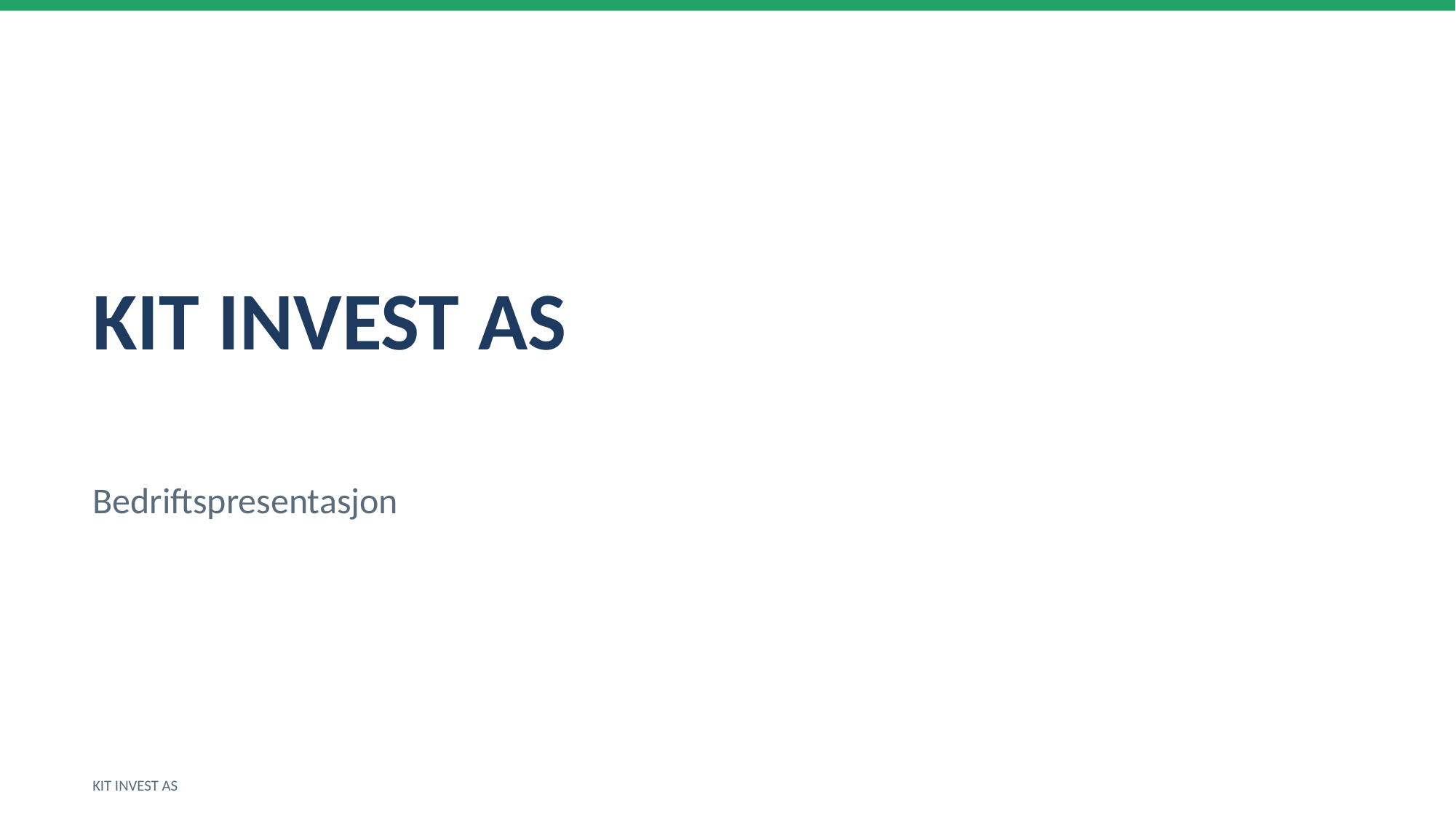

KIT INVEST AS
Bedriftspresentasjon
KIT INVEST AS